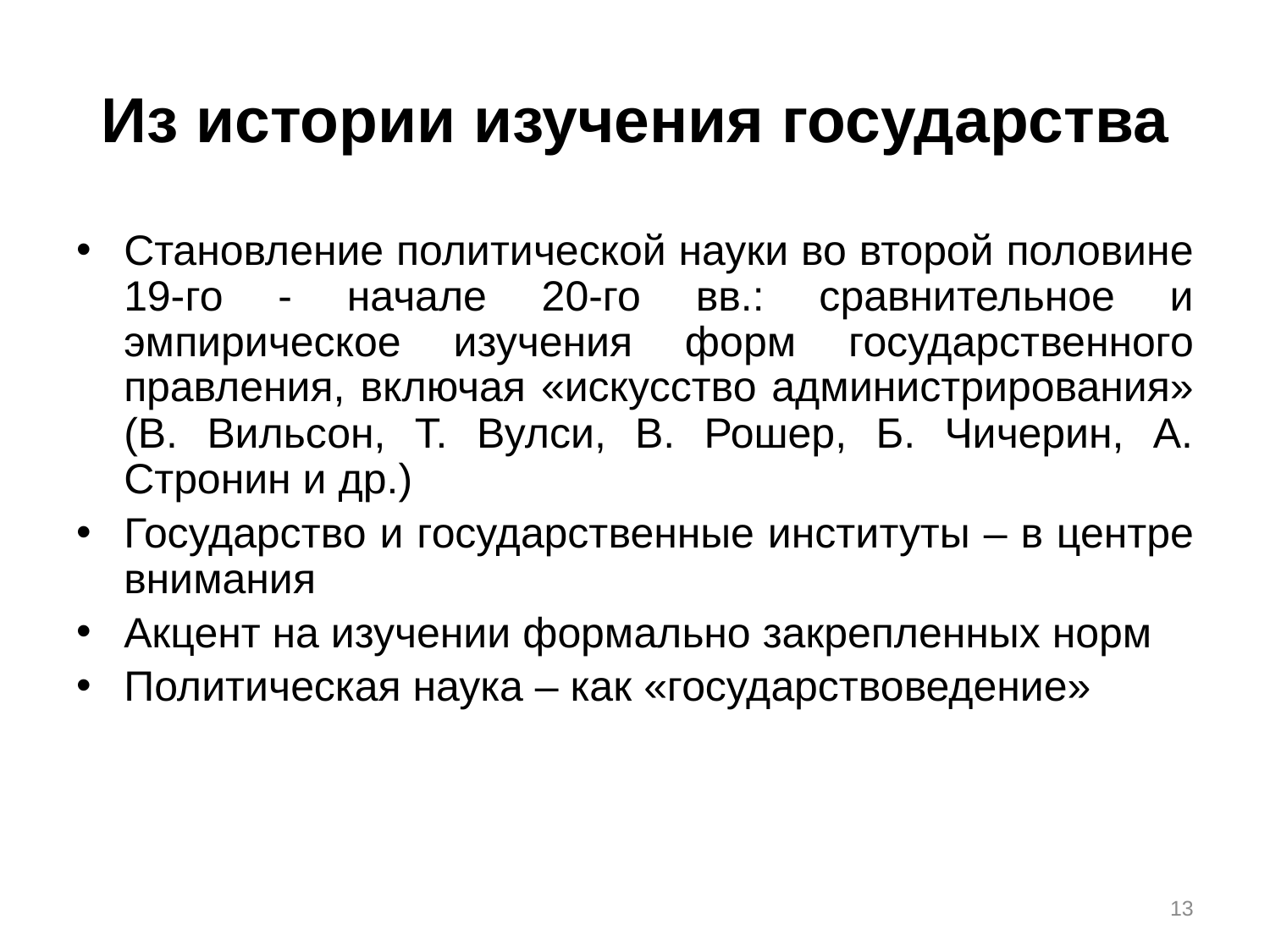

# Из истории изучения государства
Становление политической науки во второй половине 19-го - начале 20-го вв.: сравнительное и эмпирическое изучения форм государственного правления, включая «искусство администрирования» (В. Вильсон, Т. Вулси, В. Рошер, Б. Чичерин, А. Стронин и др.)
Государство и государственные институты – в центре внимания
Акцент на изучении формально закрепленных норм
Политическая наука – как «государствоведение»

13